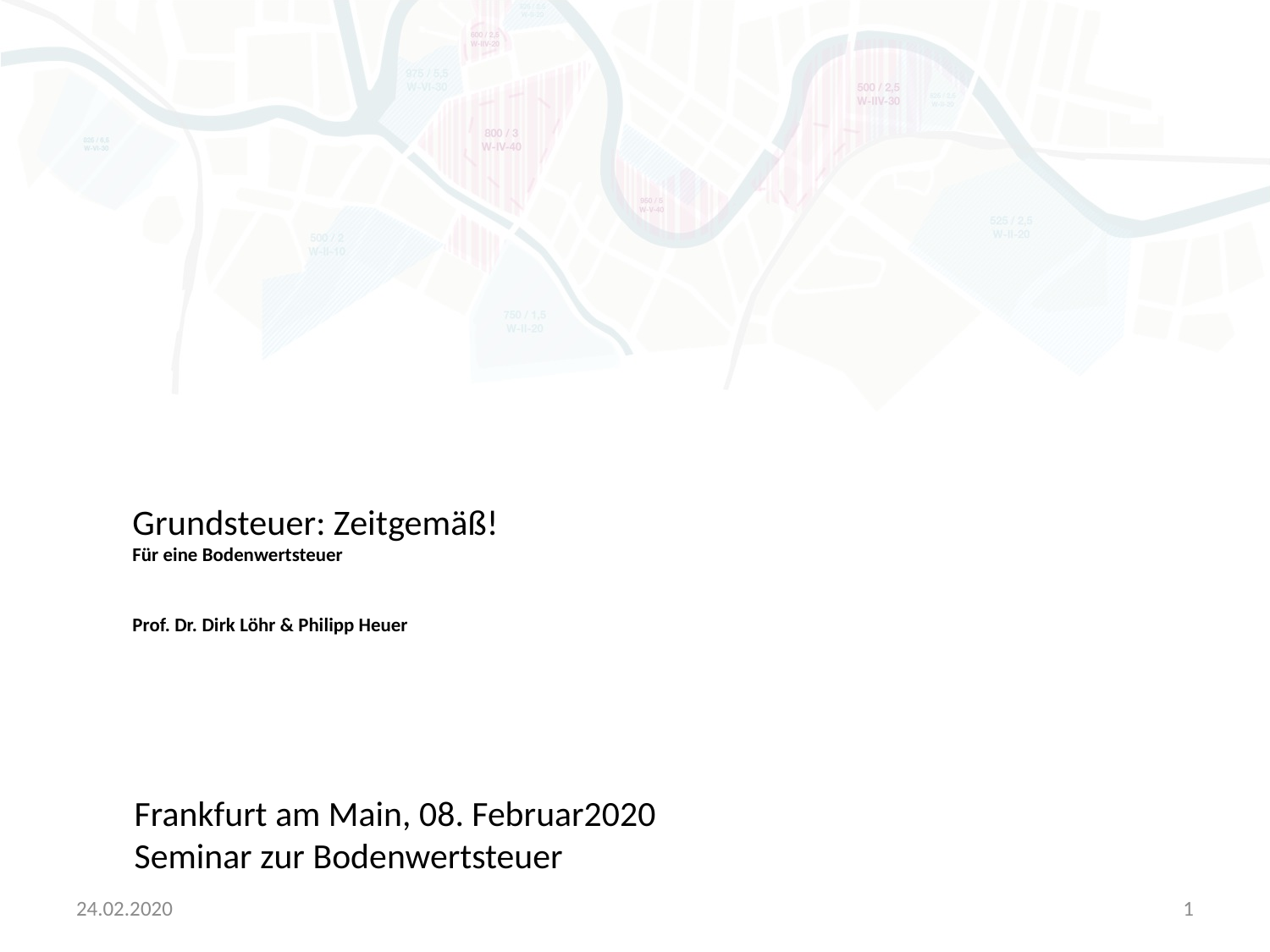

# Grundsteuer: Zeitgemäß! Für eine Bodenwertsteuer Prof. Dr. Dirk Löhr & Philipp Heuer
Frankfurt am Main, 08. Februar2020
Seminar zur Bodenwertsteuer
24.02.2020
1